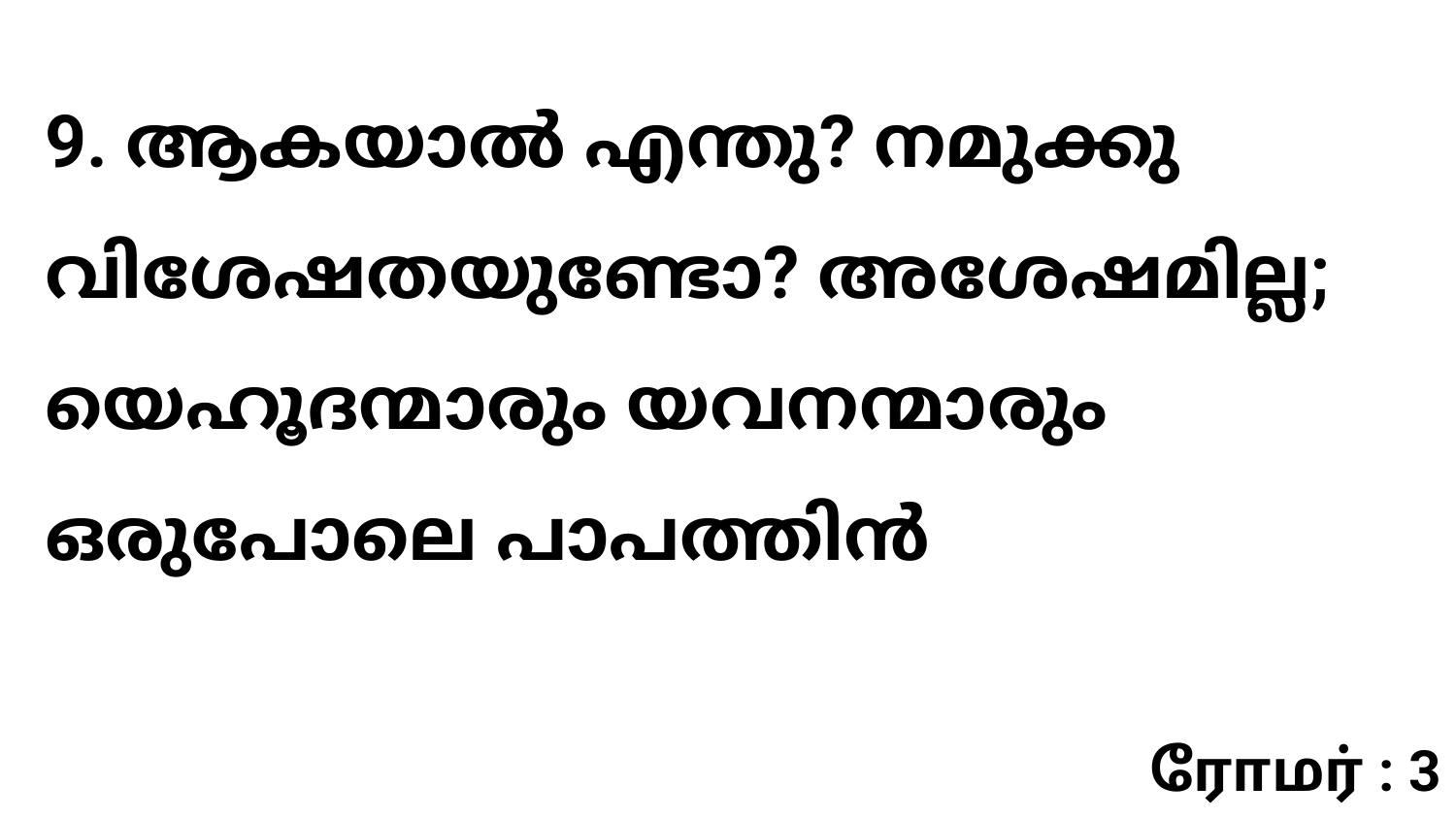

9. ആകയാൽ എന്തു? നമുക്കു വിശേഷതയുണ്ടോ? അശേഷമില്ല; യെഹൂദന്മാരും യവനന്മാരും ഒരുപോലെ പാപത്തിൻ
ரோமர் : 3